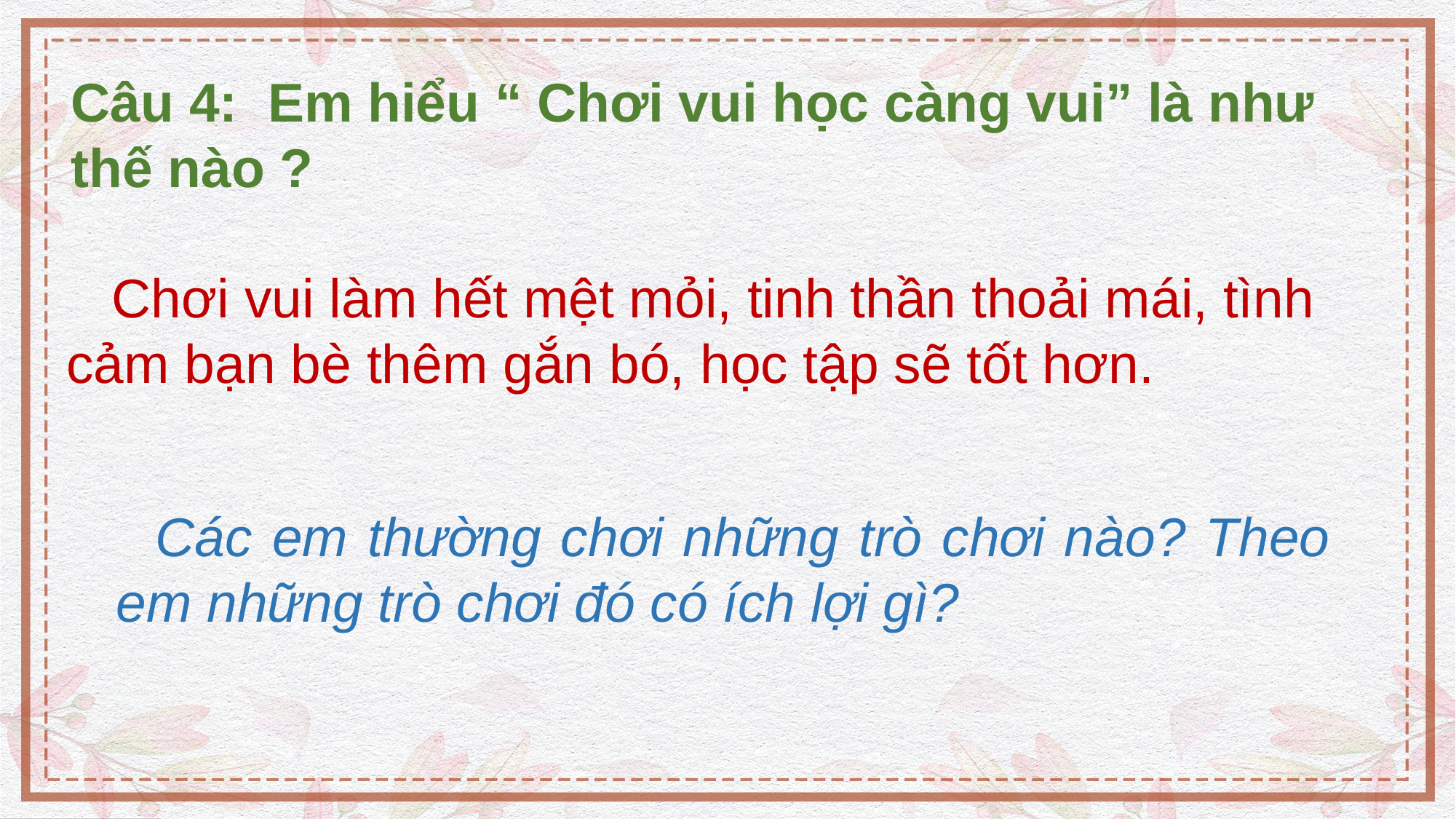

Câu 4:  Em hiểu “ Chơi vui học càng vui” là như thế nào ?
   Chơi vui làm hết mệt mỏi, tinh thần thoải mái, tình cảm bạn bè thêm gắn bó, học tập sẽ tốt hơn.
  Các em thường chơi những trò chơi nào? Theo em những trò chơi đó có ích lợi gì?